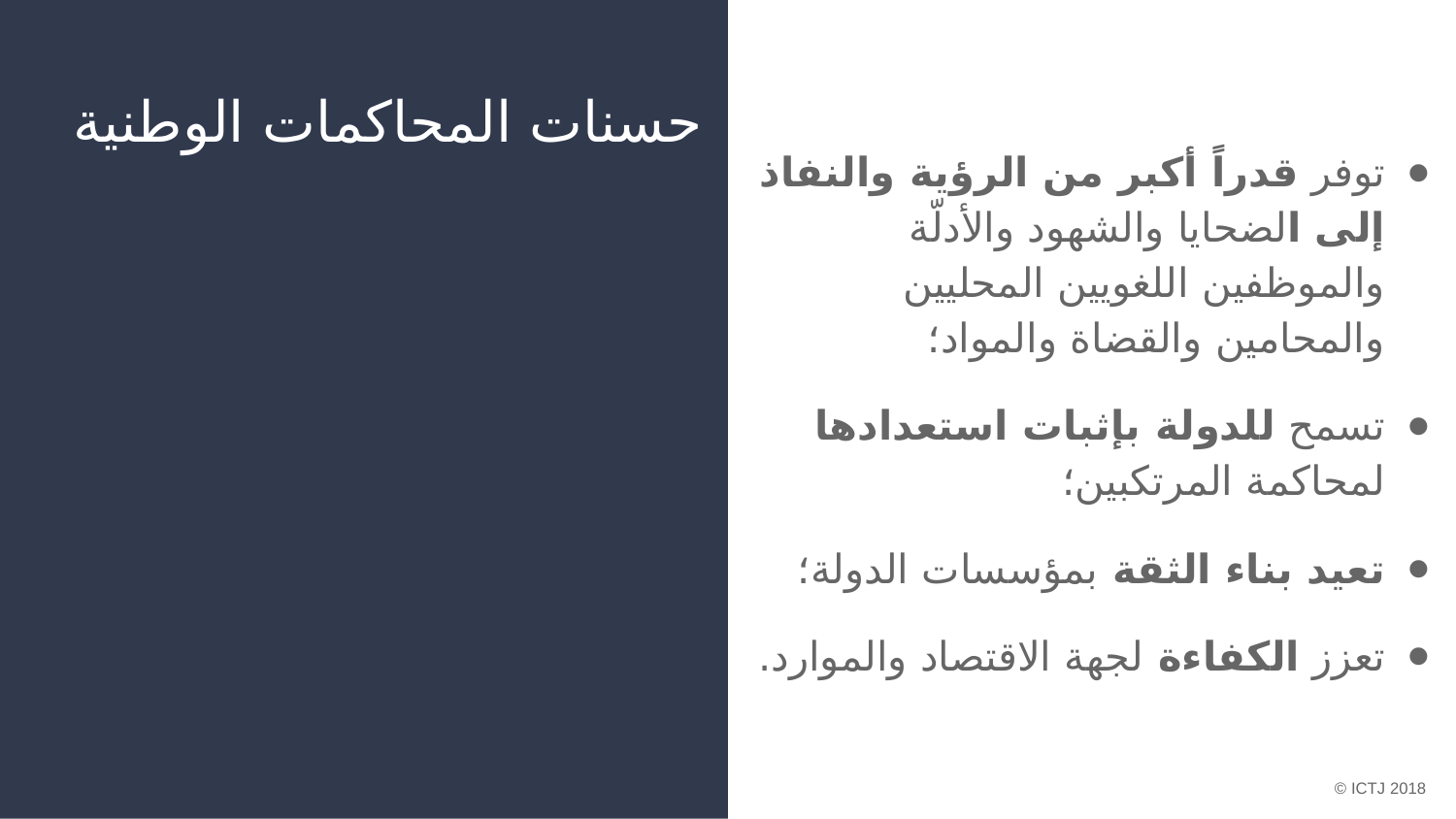

# حسنات المحاكمات الوطنية
توفر قدراً أكبر من الرؤية والنفاذ إلى الضحايا والشهود والأدلّة والموظفين اللغويين المحليين والمحامين والقضاة والمواد؛
تسمح للدولة بإثبات استعدادها لمحاكمة المرتكبين؛
تعيد بناء الثقة بمؤسسات الدولة؛
تعزز الكفاءة لجهة الاقتصاد والموارد.
© ICTJ 2018